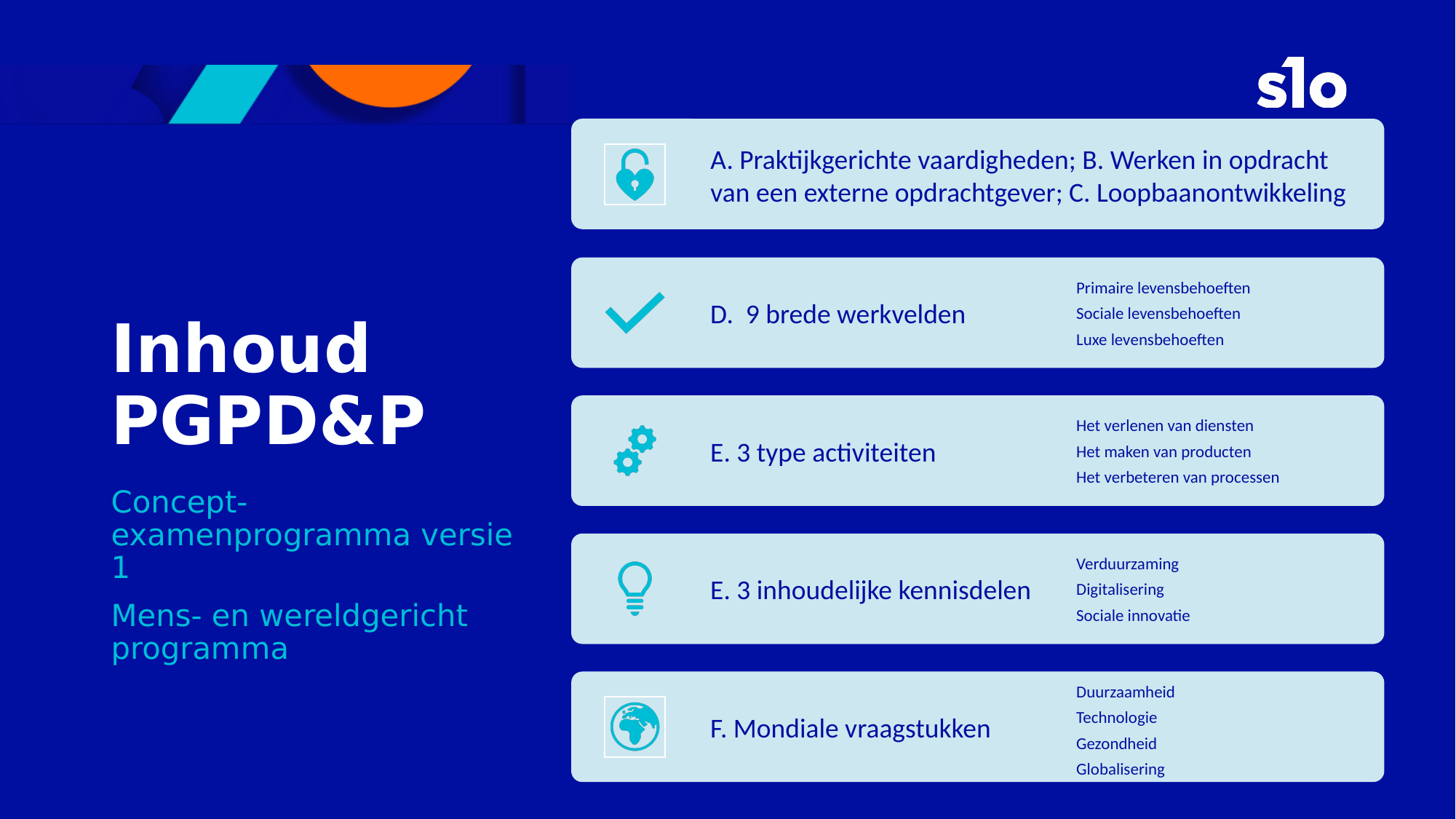

A. Praktijkgerichte vaardigheden; B. Werken in opdracht van een externe opdrachtgever; C. Loopbaanontwikkeling
D.  9 brede werkvelden
Primaire levensbehoeften
Sociale levensbehoeften
Luxe levensbehoeften
E. 3 type activiteiten
Het verlenen van diensten
Het maken van producten
Het verbeteren van processen
E. 3 inhoudelijke kennisdelen
Verduurzaming
Digitalisering
Sociale innovatie
F. Mondiale vraagstukken

Duurzaamheid
Technologie
Gezondheid
Globalisering
# Inhoud PGPD&P
Concept-examenprogramma versie 1
Mens- en wereldgericht programma